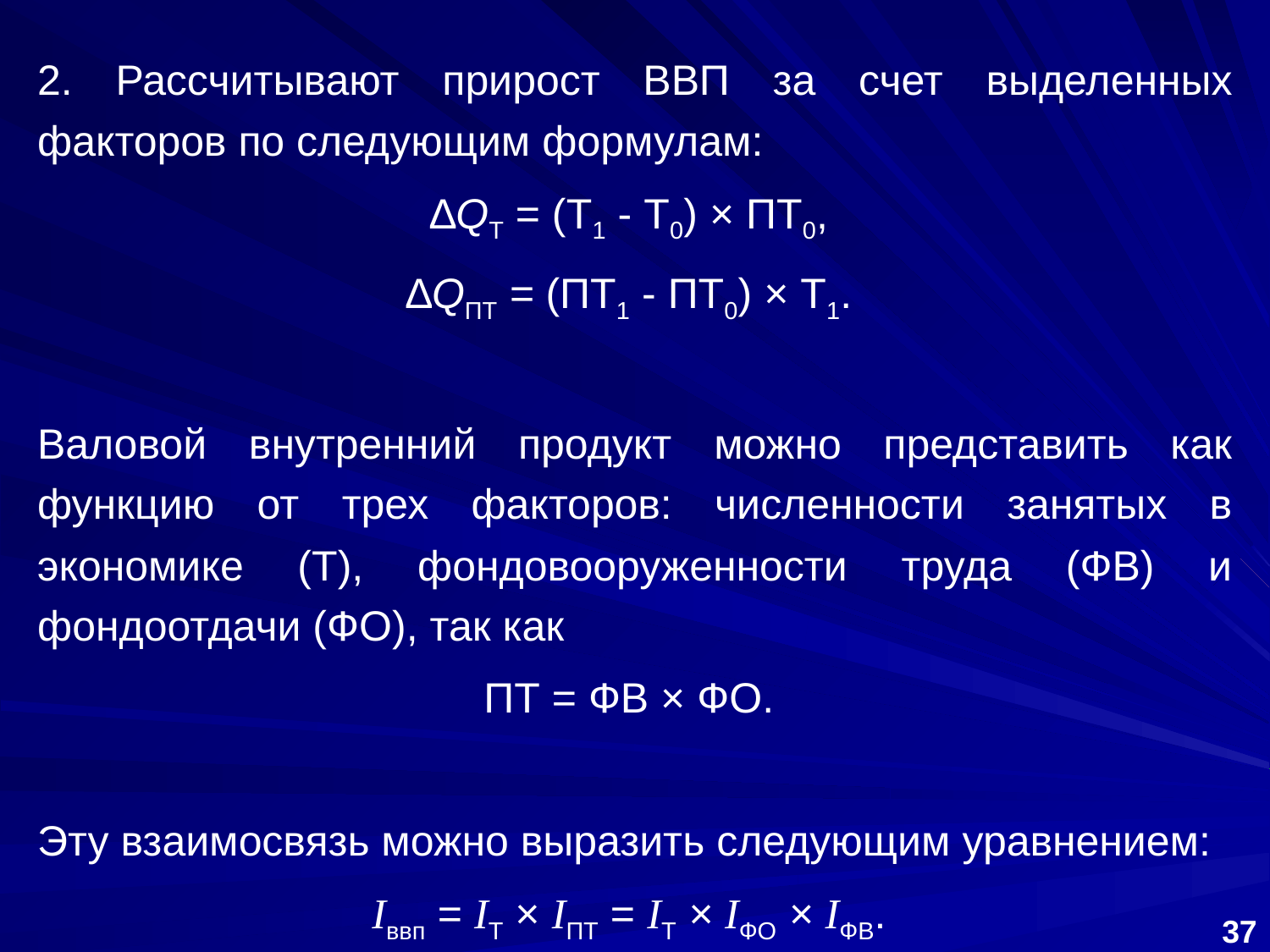

2. Рассчитывают прирост ВВП за счет выделенных факторов по следующим формулам:
∆QТ = (Т1 ‑ Т0) × ПТ0,
∆QПТ = (ПТ1 ‑ ПТ0) × Т1.

Валовой внутренний продукт можно представить как функцию от трех факторов: численности занятых в экономике (Т), фондовооруженности труда (ФВ) и фондоотдачи (ФО), так как
ПТ = ФВ × ФО.

Эту взаимосвязь можно выразить следующим уравнением:
Iввп = IТ × IПТ = IТ × IФО × IФВ.

37